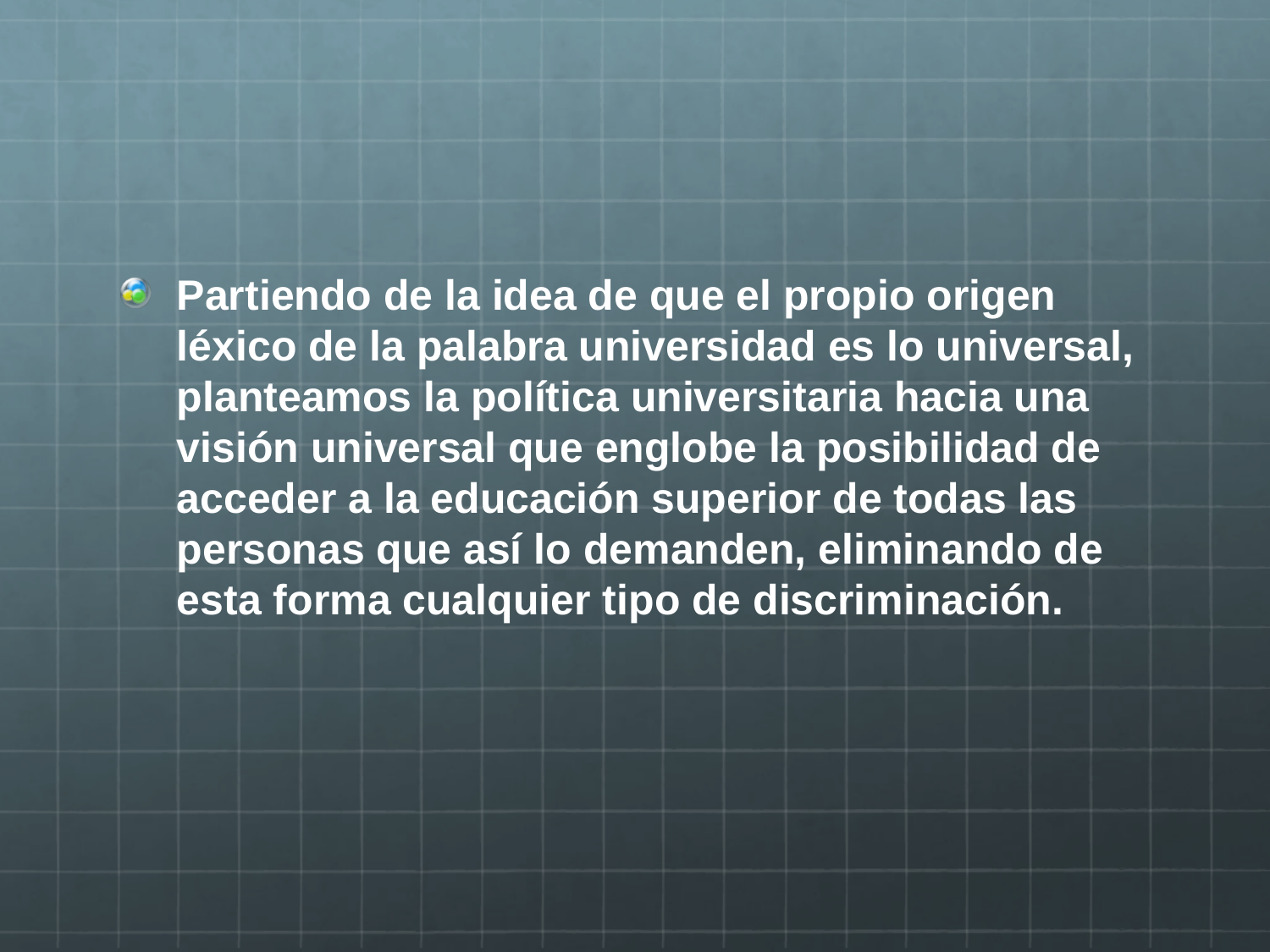

Partiendo de la idea de que el propio origen léxico de la palabra universidad es lo universal, planteamos la política universitaria hacia una visión universal que englobe la posibilidad de acceder a la educación superior de todas las personas que así lo demanden, eliminando de esta forma cualquier tipo de discriminación.